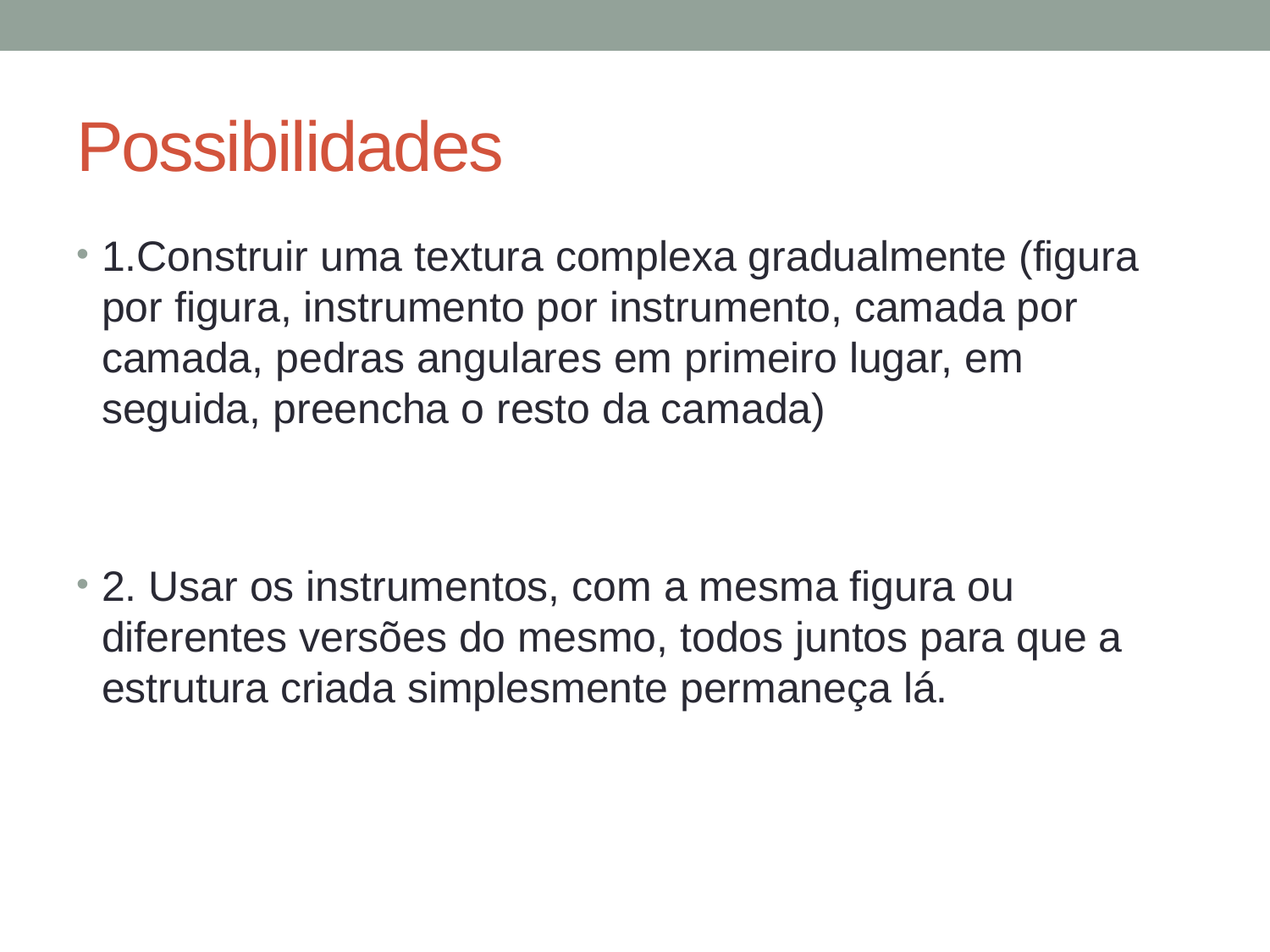

# Possibilidades
1.Construir uma textura complexa gradualmente (figura por figura, instrumento por instrumento, camada por camada, pedras angulares em primeiro lugar, em seguida, preencha o resto da camada)

2. Usar os instrumentos, com a mesma figura ou diferentes versões do mesmo, todos juntos para que a estrutura criada simplesmente permaneça lá.